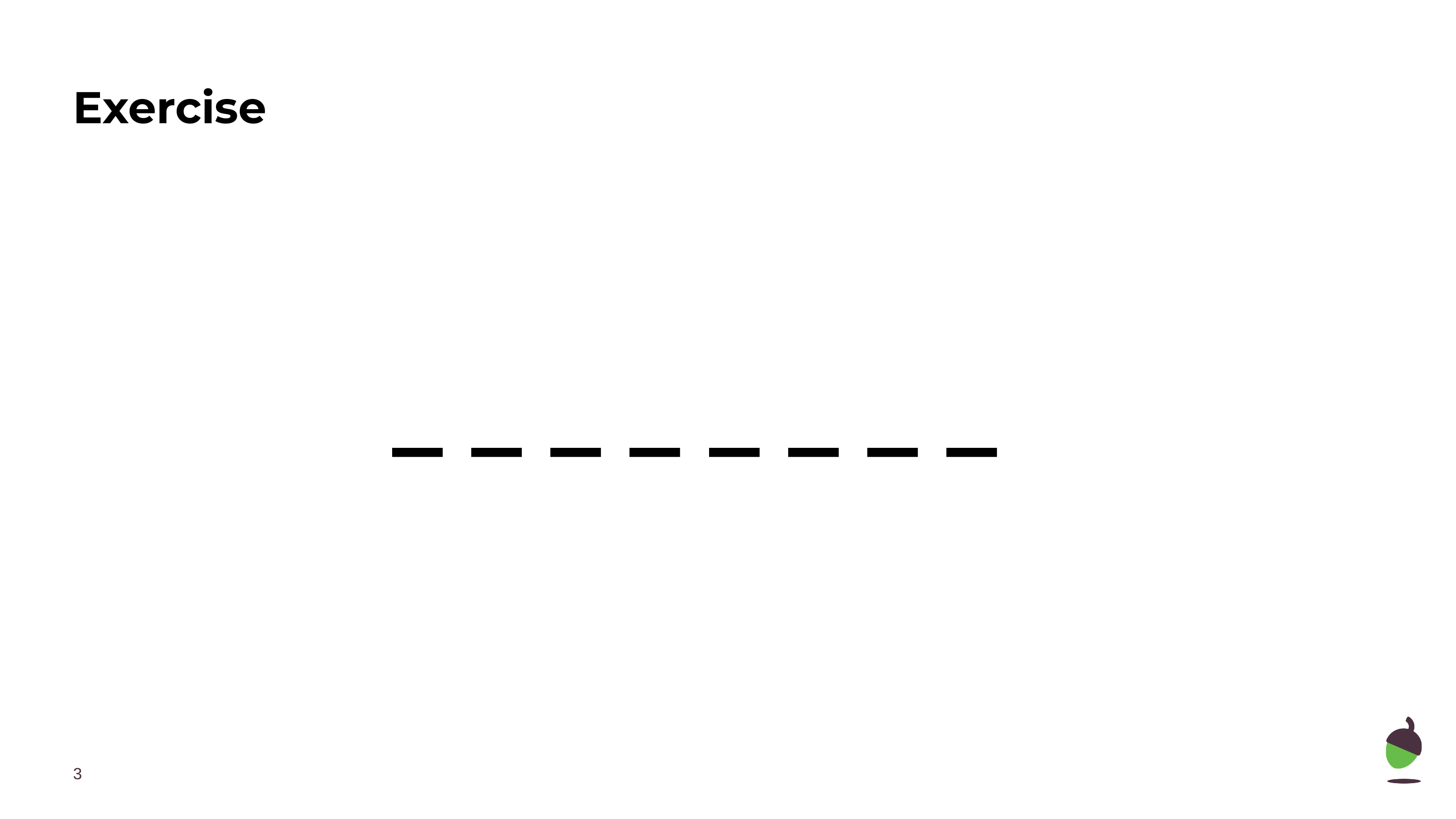

# Exercise
_ _ _ _ _ _ _ _
3